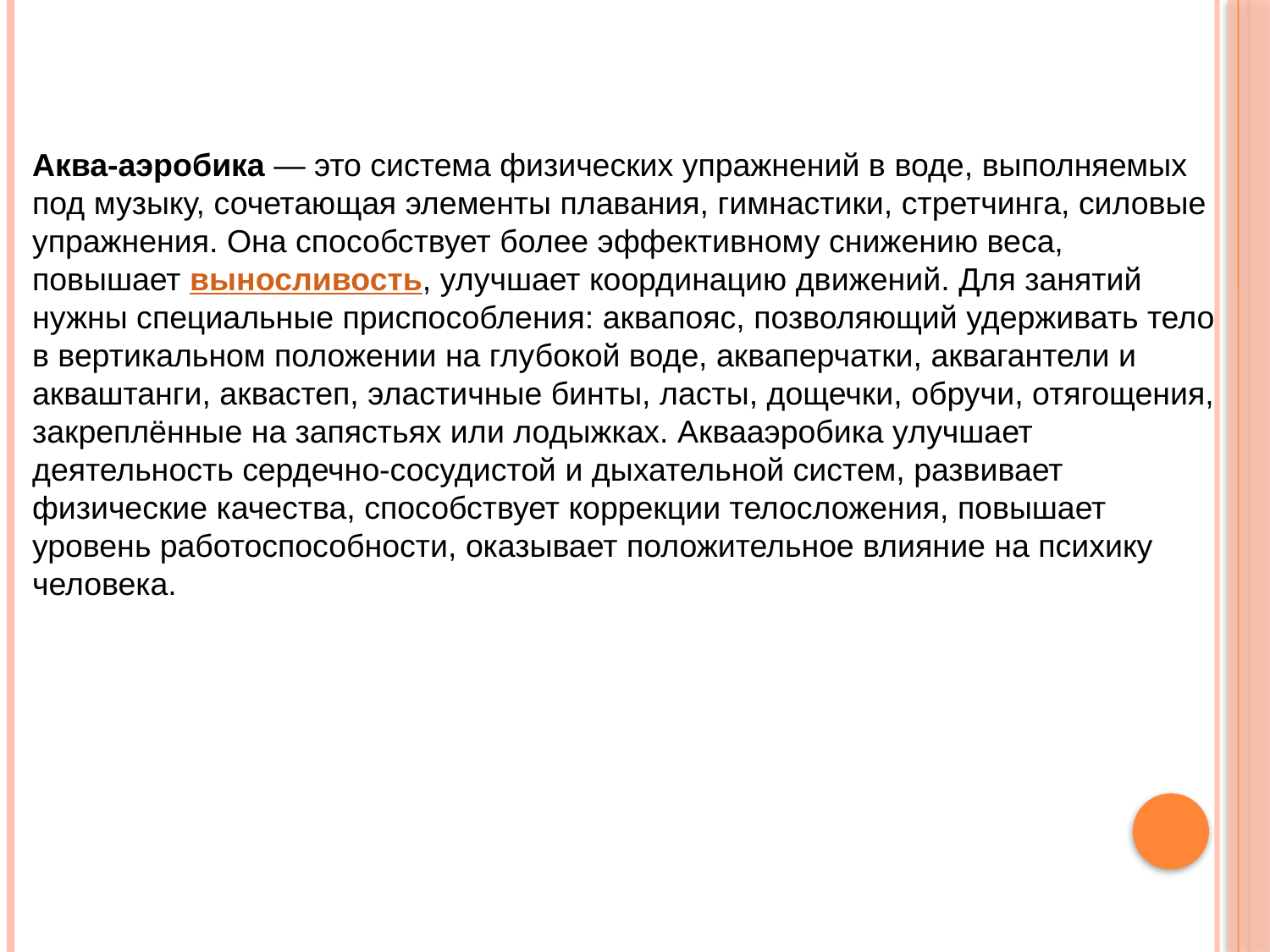

Аква-аэробика — это система физических упражнений в воде, выполняемых под музыку, сочетающая элементы плавания, гимнастики, стретчинга, силовые упражнения. Она способствует более эффективному снижению веса, повышает выносливость, улучшает координацию движений. Для занятий нужны специальные приспособления: аквапояс, позволяющий удерживать тело в вертикальном положении на глубокой воде, акваперчатки, аквагантели и акваштанги, аквастеп, эластичные бинты, ласты, дощечки, обручи, отягощения, закреплённые на запястьях или лодыжках. Аквааэробика улучшает деятельность сердечно-сосудистой и дыхательной систем, развивает физические качества, способствует коррекции телосложения, повышает уровень работоспособности, оказывает положительное влияние на психику человека.